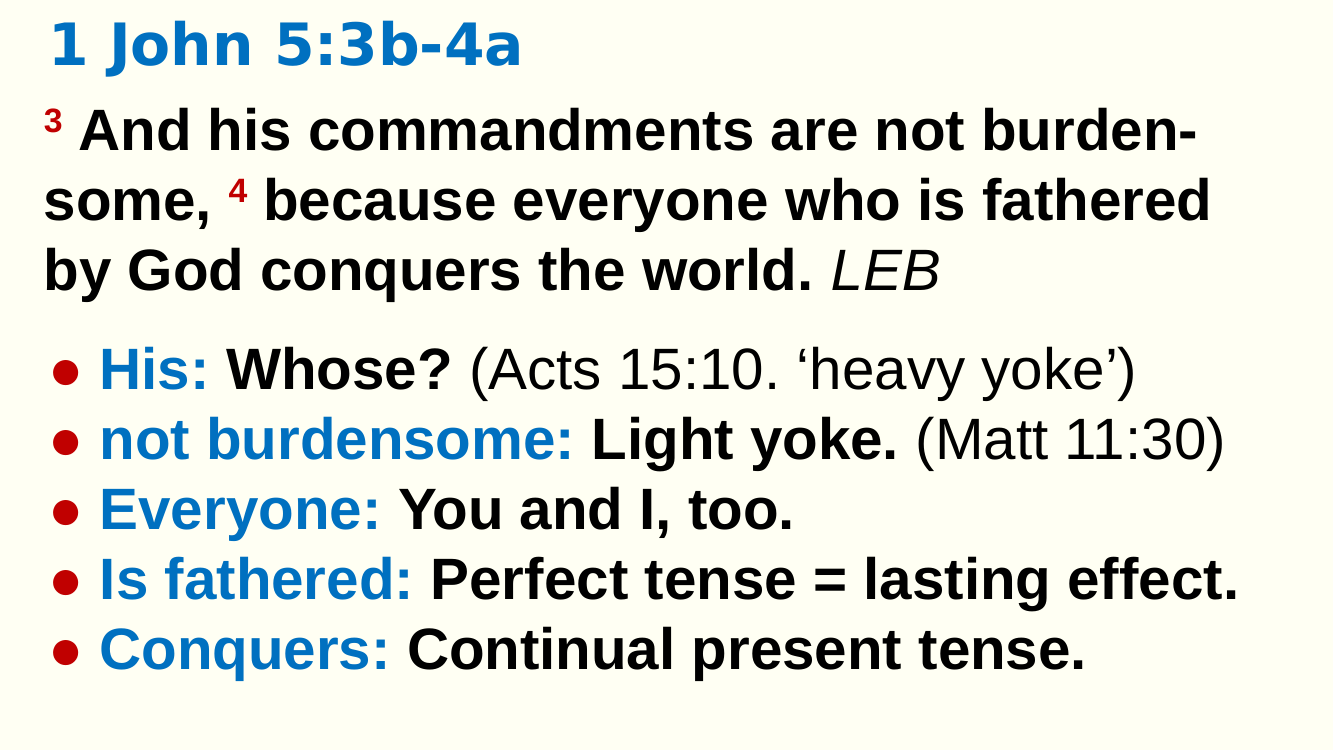

1 John 5:3b-4a

3 And his commandments are not burden-some, 4 because everyone who is fathered by God conquers the world. LEB
● His: Whose? (Acts 15:10. ‘heavy yoke’)
● not burdensome: Light yoke. (Matt 11:30)
● Everyone: You and I, too.
● Is fathered: Perfect tense = lasting effect.
● Conquers: Continual present tense.